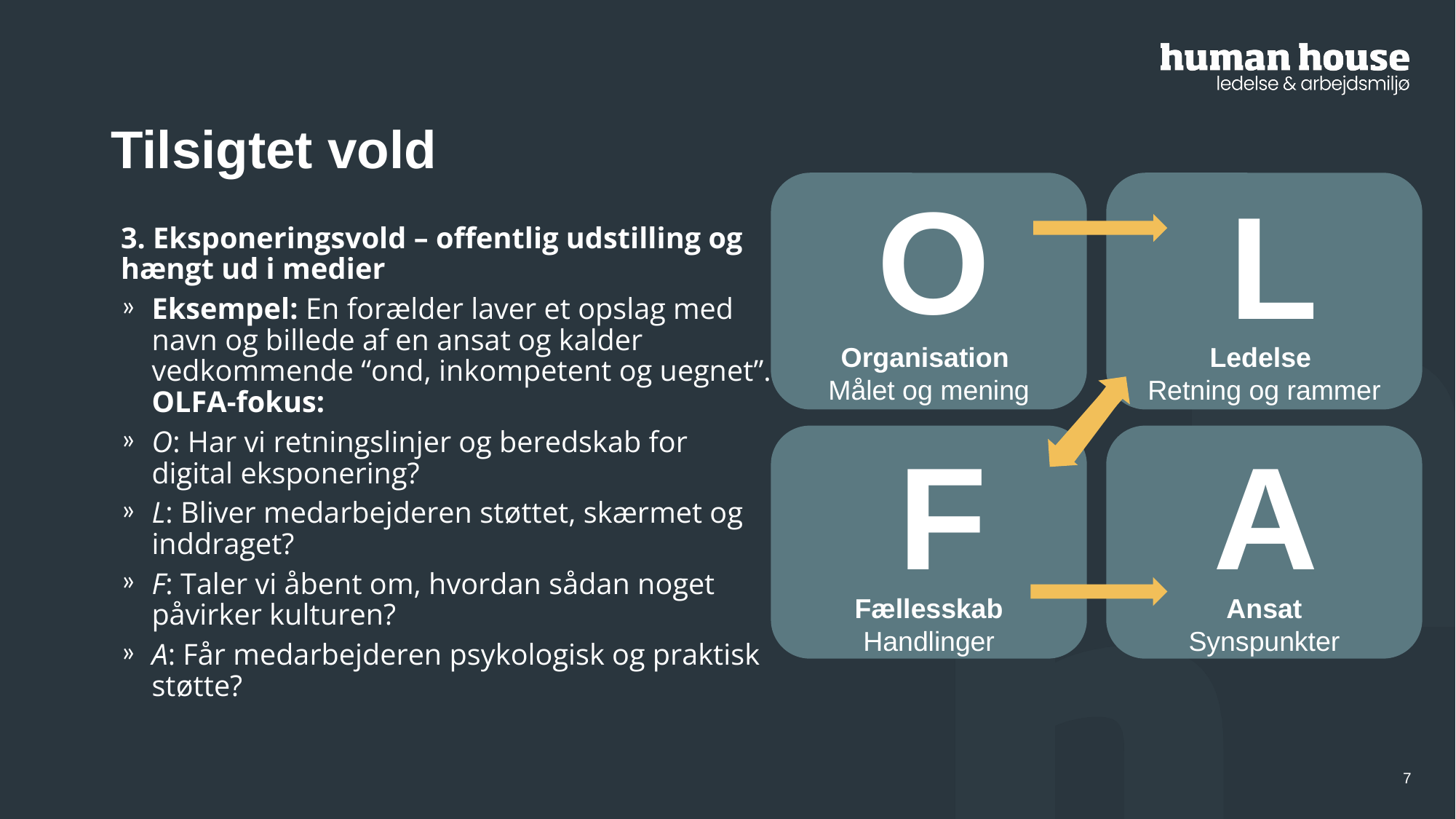

# Tilsigtet vold
O
L

Ledelse
Retning og rammer

Organisation
Målet og mening

3. Eksponeringsvold – offentlig udstilling og hængt ud i medier
Eksempel: En forælder laver et opslag med navn og billede af en ansat og kalder vedkommende “ond, inkompetent og uegnet”.
OLFA-fokus:
O: Har vi retningslinjer og beredskab for digital eksponering?
L: Bliver medarbejderen støttet, skærmet og inddraget?
F: Taler vi åbent om, hvordan sådan noget påvirker kulturen?
A: Får medarbejderen psykologisk og praktisk støtte?

F
A

Fællesskab
Handlinger

Ansat
Synspunkter

7